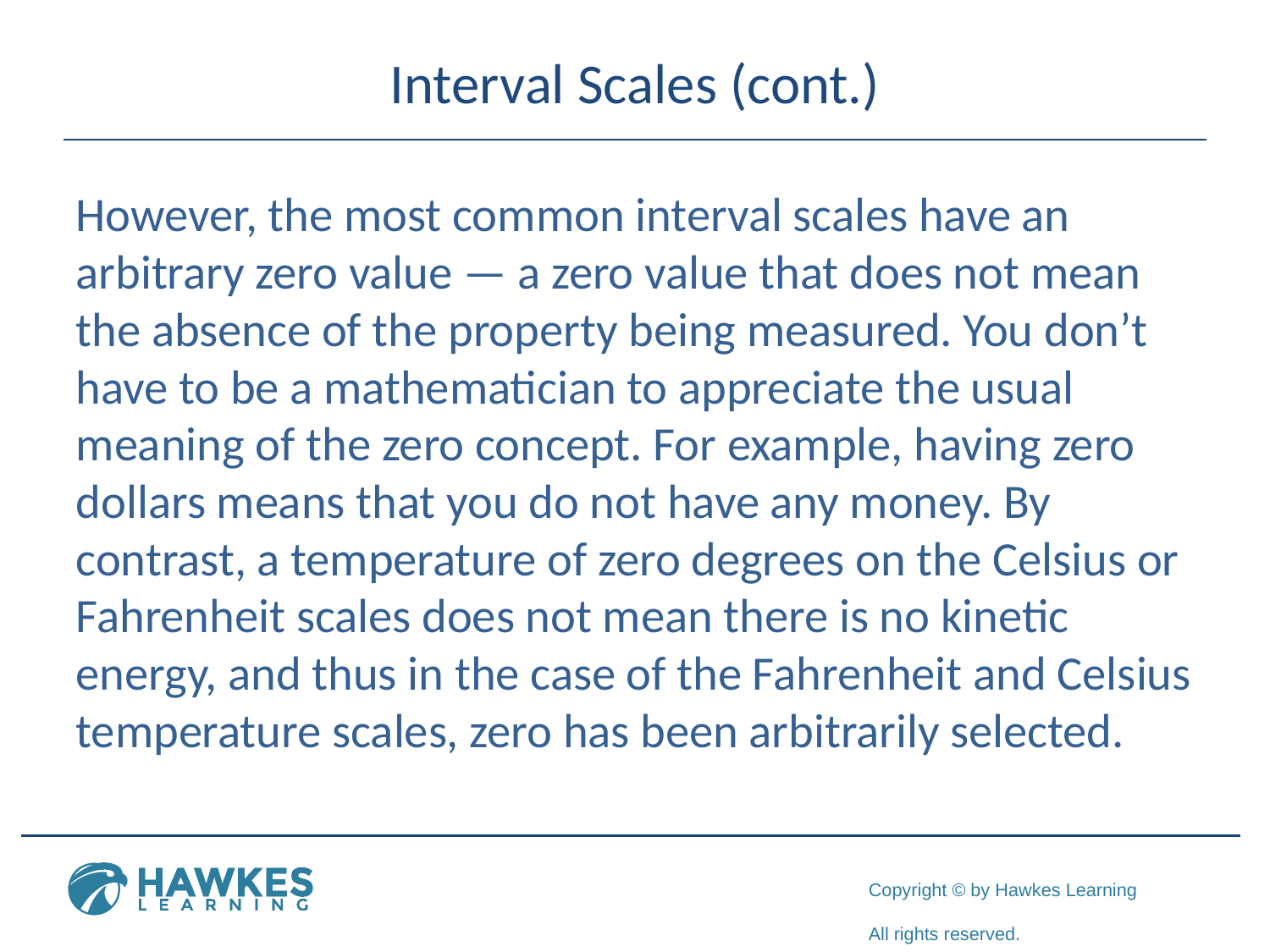

# Interval Scales (cont.)
However, the most common interval scales have an arbitrary zero value — a zero value that does not mean the absence of the property being measured. You don’t have to be a mathematician to appreciate the usual meaning of the zero concept. For example, having zero dollars means that you do not have any money. By contrast, a temperature of zero degrees on the Celsius or Fahrenheit scales does not mean there is no kinetic energy, and thus in the case of the Fahrenheit and Celsius temperature scales, zero has been arbitrarily selected.